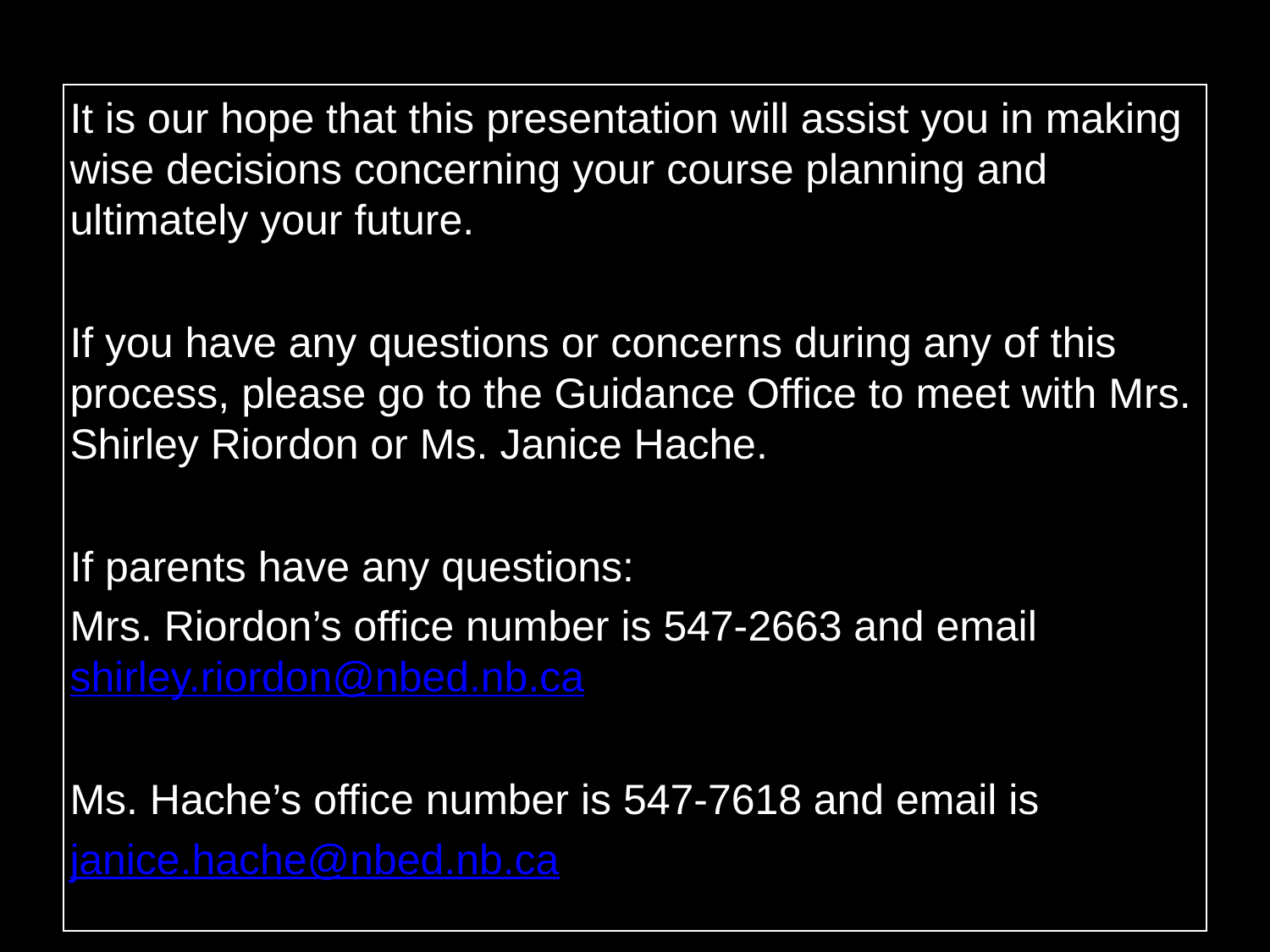

It is our hope that this presentation will assist you in making wise decisions concerning your course planning and ultimately your future.

If you have any questions or concerns during any of this process, please go to the Guidance Office to meet with Mrs. Shirley Riordon or Ms. Janice Hache.

If parents have any questions:
Mrs. Riordon’s office number is 547-2663 and email shirley.riordon@nbed.nb.ca

Ms. Hache’s office number is 547-7618 and email is
janice.hache@nbed.nb.ca